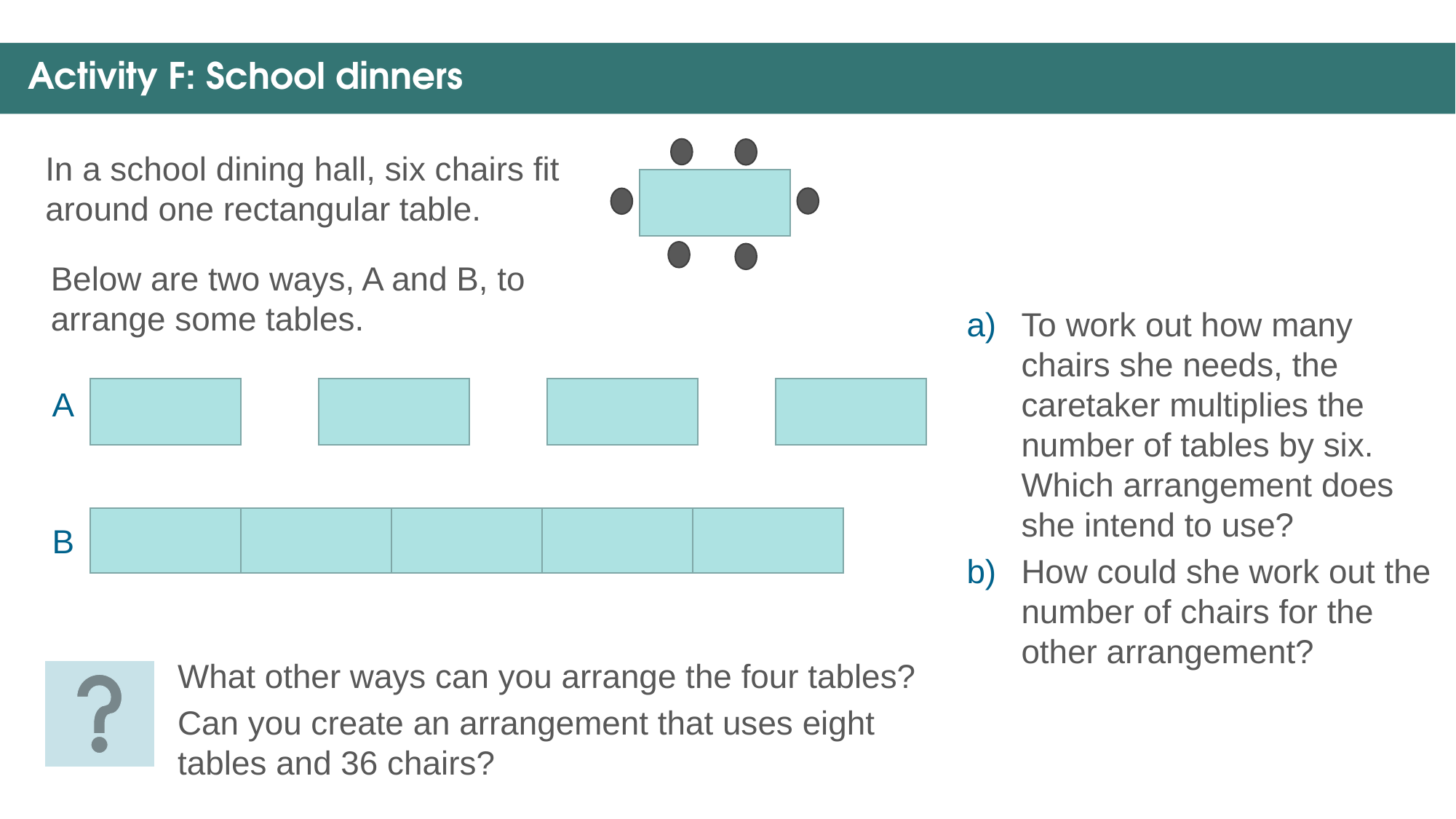

Activity F: School dinners

In a school dining hall, six chairs fit around one rectangular table.
Below are two ways, A and B, to arrange some tables.
To work out how many chairs she needs, the caretaker multiplies the number of tables by six. Which arrangement does she intend to use?
How could she work out the number of chairs for the other arrangement?
A

B
What other ways can you arrange the four tables?
Can you create an arrangement that uses eight tables and 36 chairs?